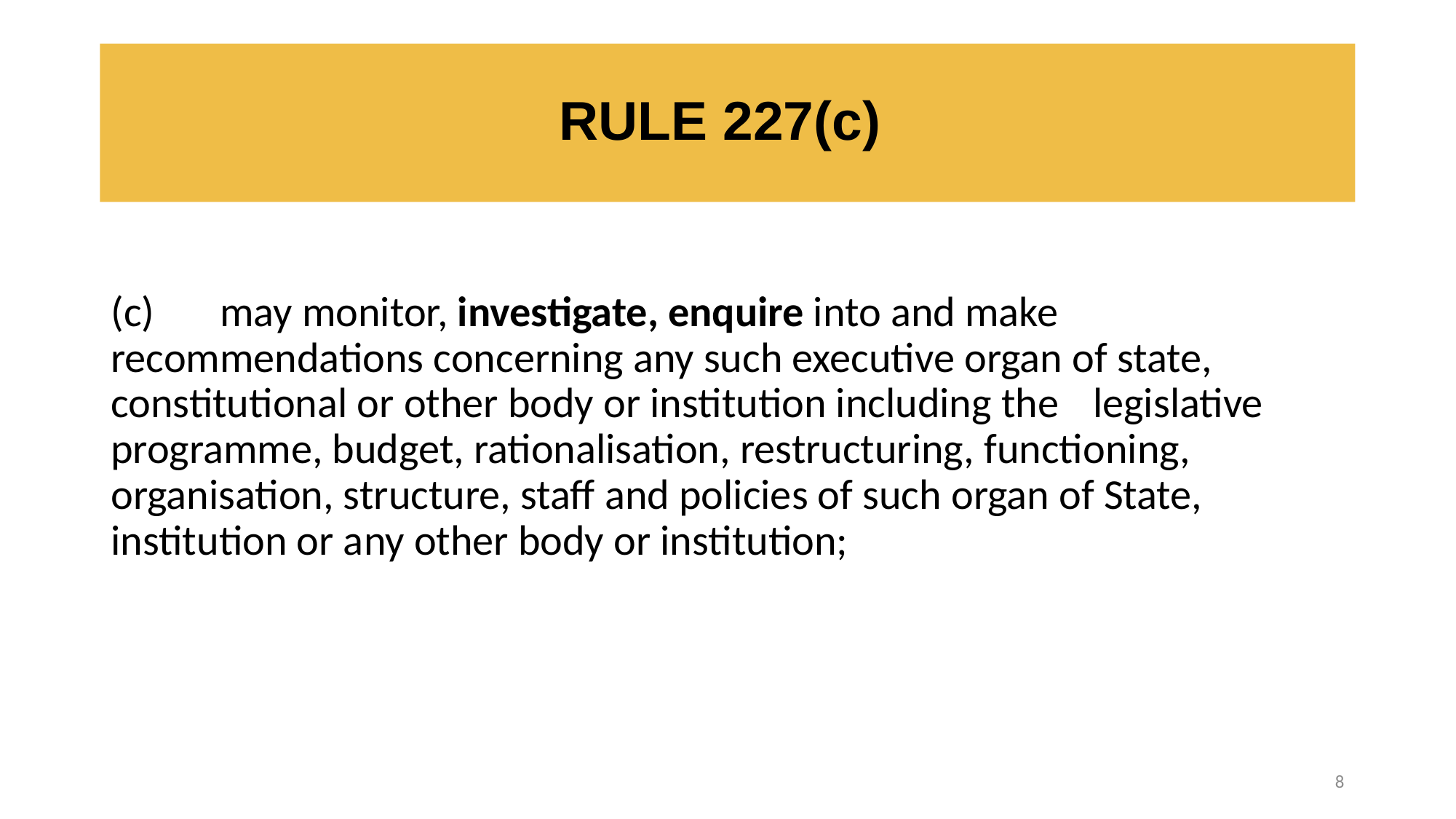

# RULE 227(c)

(c)	may monitor, investigate, enquire into and make recommendations concerning any such executive organ of state, constitutional or other body or institution including the 	legislative programme, budget, rationalisation, restructuring, functioning, organisation, structure, staff and policies of such organ of State, institution or any other body or institution;

8